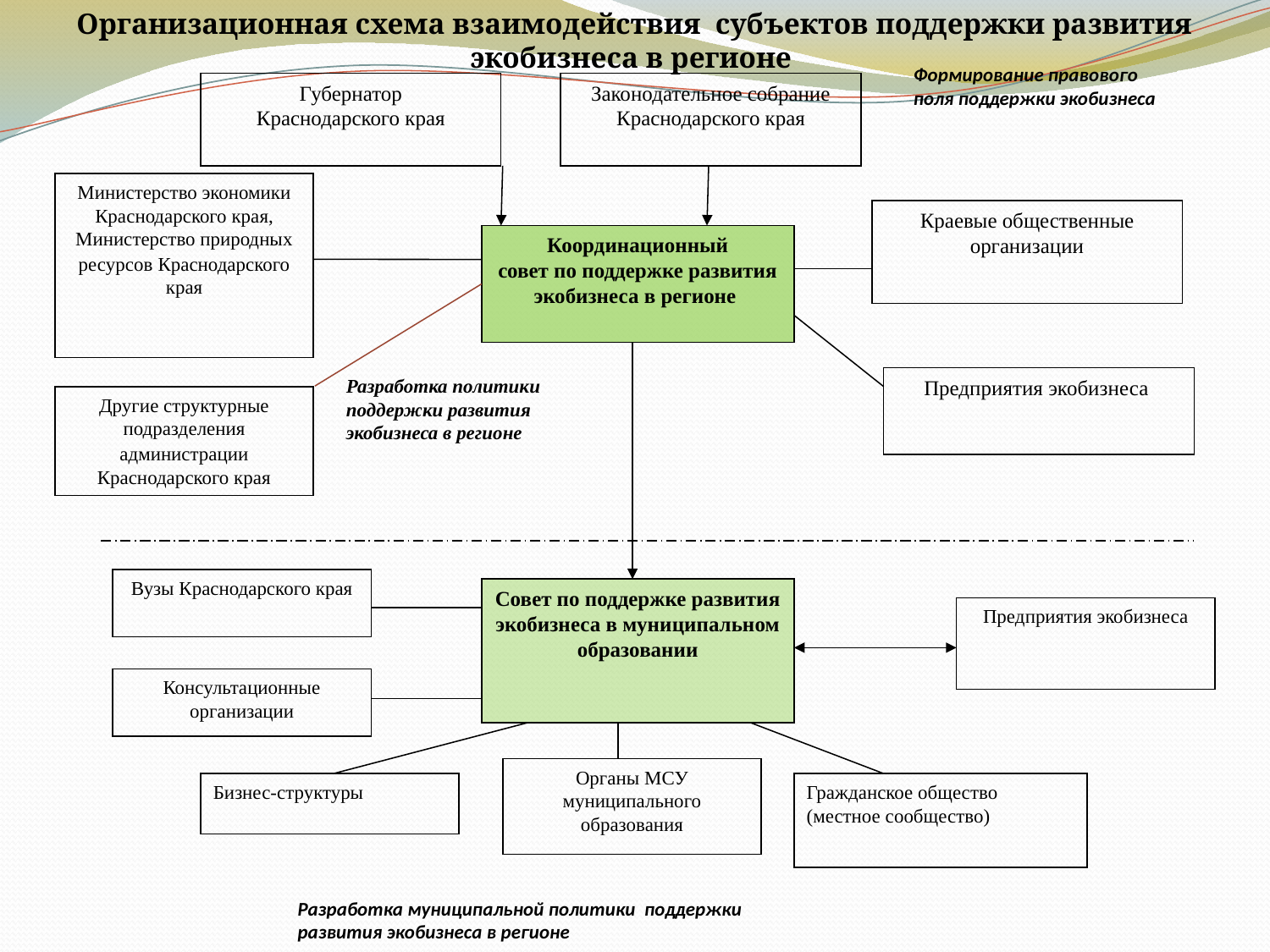

Организационная схема взаимодействия  субъектов поддержки развития экобизнеса в регионе
Формирование правового поля поддержки экобизнеса
Губернатор
Краснодарского края
Законодательное собрание Краснодарского края
Министерство экономики Краснодарского края, Министерство природных ресурсов Краснодарского края
Краевые общественные организации
Координационный
совет по поддержке развития экобизнеса в регионе
Разработка политики поддержки развития экобизнеса в регионе
Предприятия экобизнеса
Другие структурные подразделения администрации Краснодарского края
Вузы Краснодарского края
Совет по поддержке развития экобизнеса в муниципальном образовании
Предприятия экобизнеса
Консультационные организации
Органы МСУ муниципального образования
Бизнес-структуры
Гражданское общество (местное сообщество)
Разработка муниципальной политики  поддержки развития экобизнеса в регионе